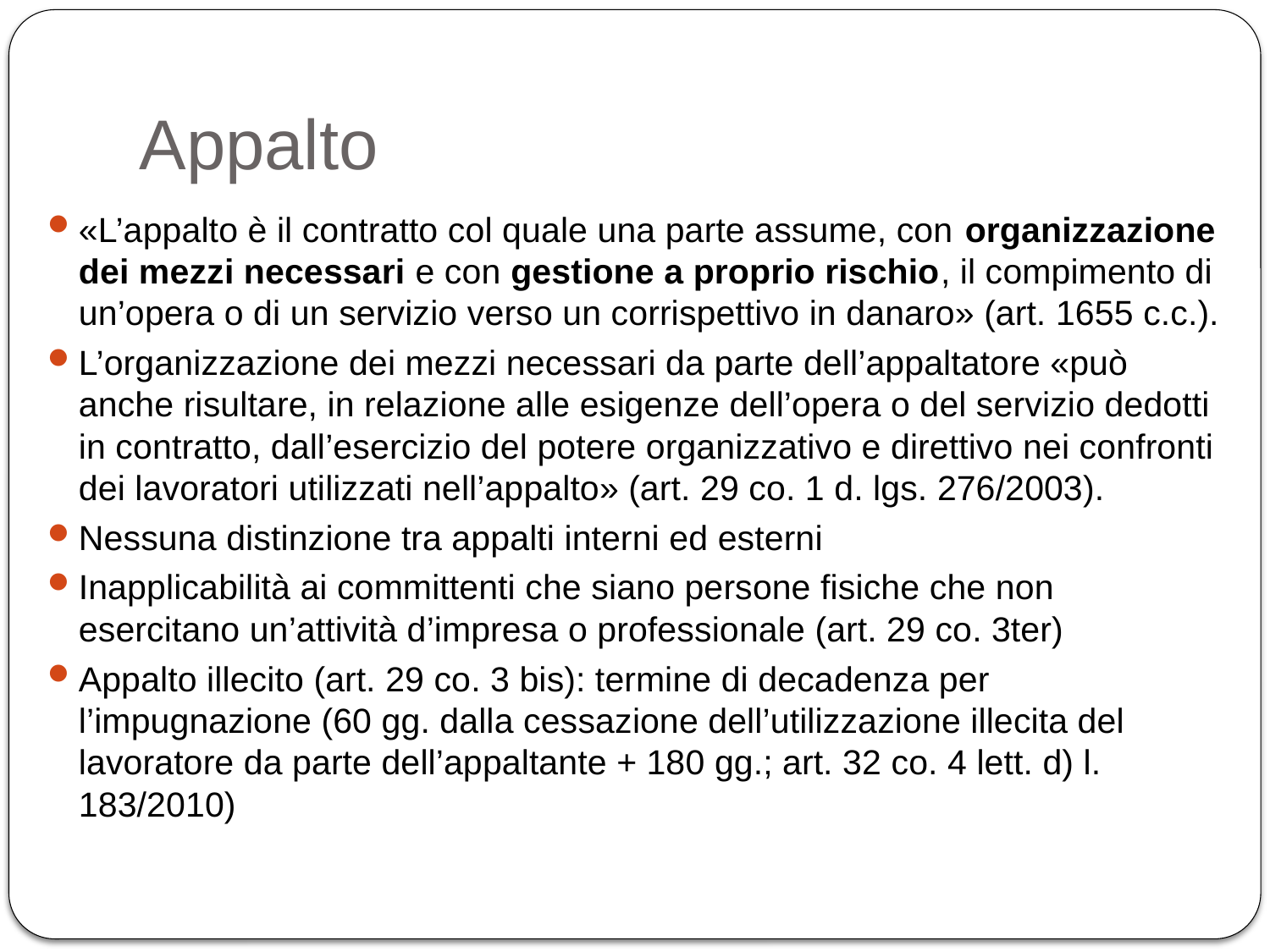

# Appalto
«L’appalto è il contratto col quale una parte assume, con organizzazione dei mezzi necessari e con gestione a proprio rischio, il compimento di un’opera o di un servizio verso un corrispettivo in danaro» (art. 1655 c.c.).
L’organizzazione dei mezzi necessari da parte dell’appaltatore «può anche risultare, in relazione alle esigenze dell’opera o del servizio dedotti in contratto, dall’esercizio del potere organizzativo e direttivo nei confronti dei lavoratori utilizzati nell’appalto» (art. 29 co. 1 d. lgs. 276/2003).
Nessuna distinzione tra appalti interni ed esterni
Inapplicabilità ai committenti che siano persone fisiche che non esercitano un’attività d’impresa o professionale (art. 29 co. 3ter)
Appalto illecito (art. 29 co. 3 bis): termine di decadenza per l’impugnazione (60 gg. dalla cessazione dell’utilizzazione illecita del lavoratore da parte dell’appaltante + 180 gg.; art. 32 co. 4 lett. d) l. 183/2010)